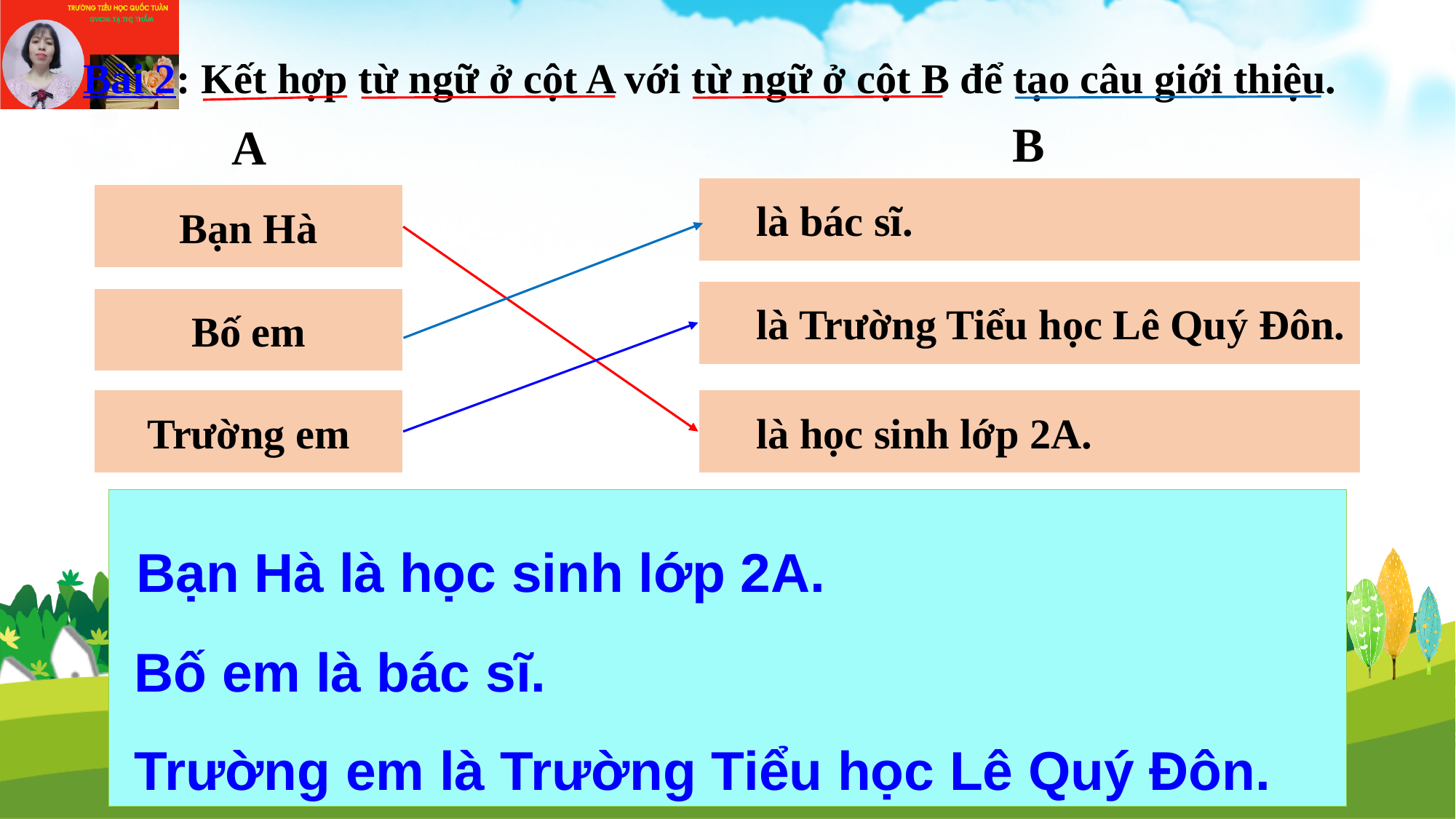

Bài 2: Kết hợp từ ngữ ở cột A với từ ngữ ở cột B để tạo câu giới thiệu.
B
A
    là bác sĩ.
Bạn Hà
    là Trường Tiểu học Lê Quý Đôn.
Bố em
Trường em
    là học sinh lớp 2A.
 Bạn Hà là học sinh lớp 2A.
 Bố em là bác sĩ.
 Trường em là Trường Tiểu học Lê Quý Đôn.